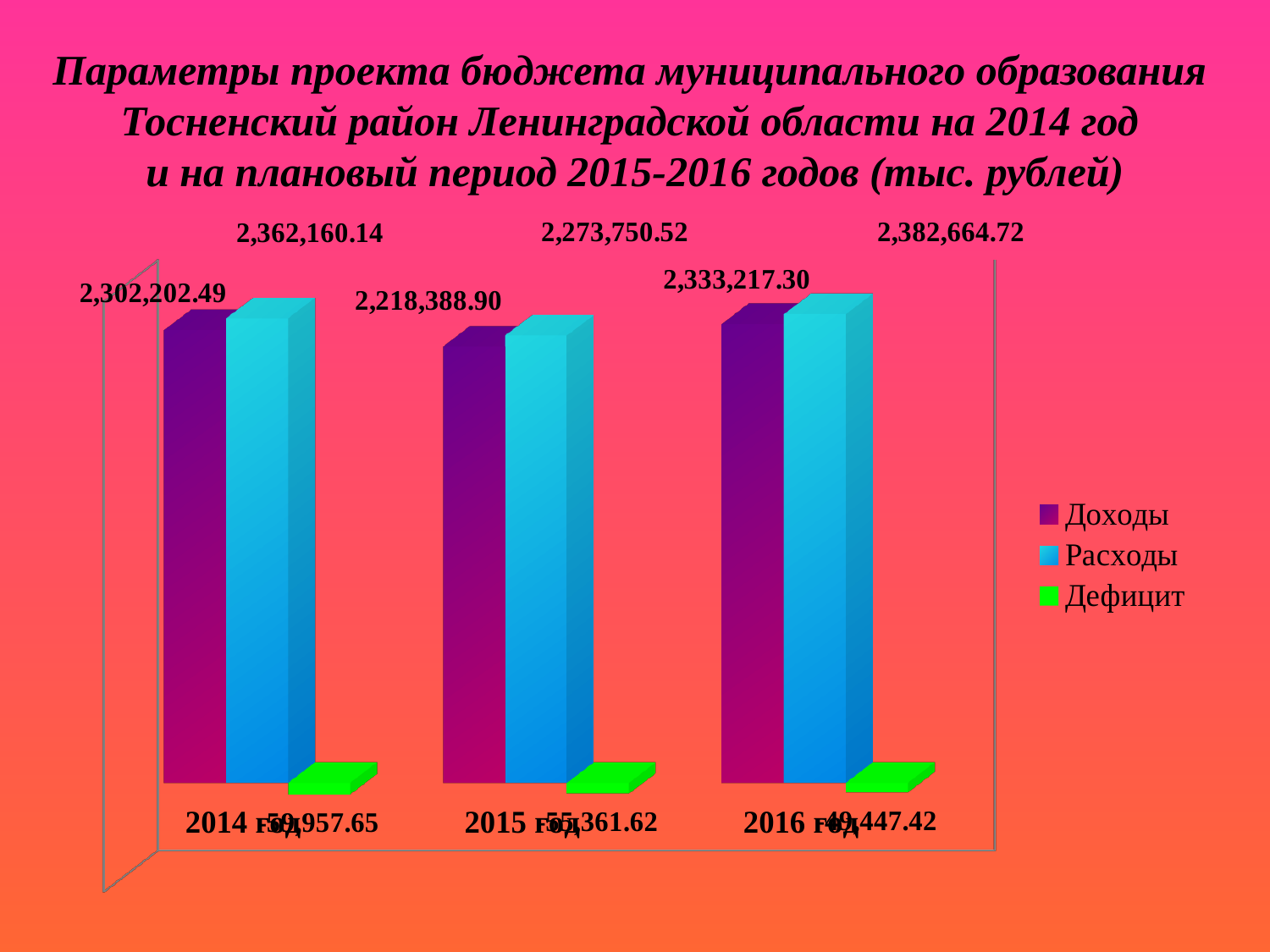

# Параметры проекта бюджета муниципального образования Тосненский район Ленинградской области на 2014 год и на плановый период 2015-2016 годов (тыс. рублей)

[unsupported chart]